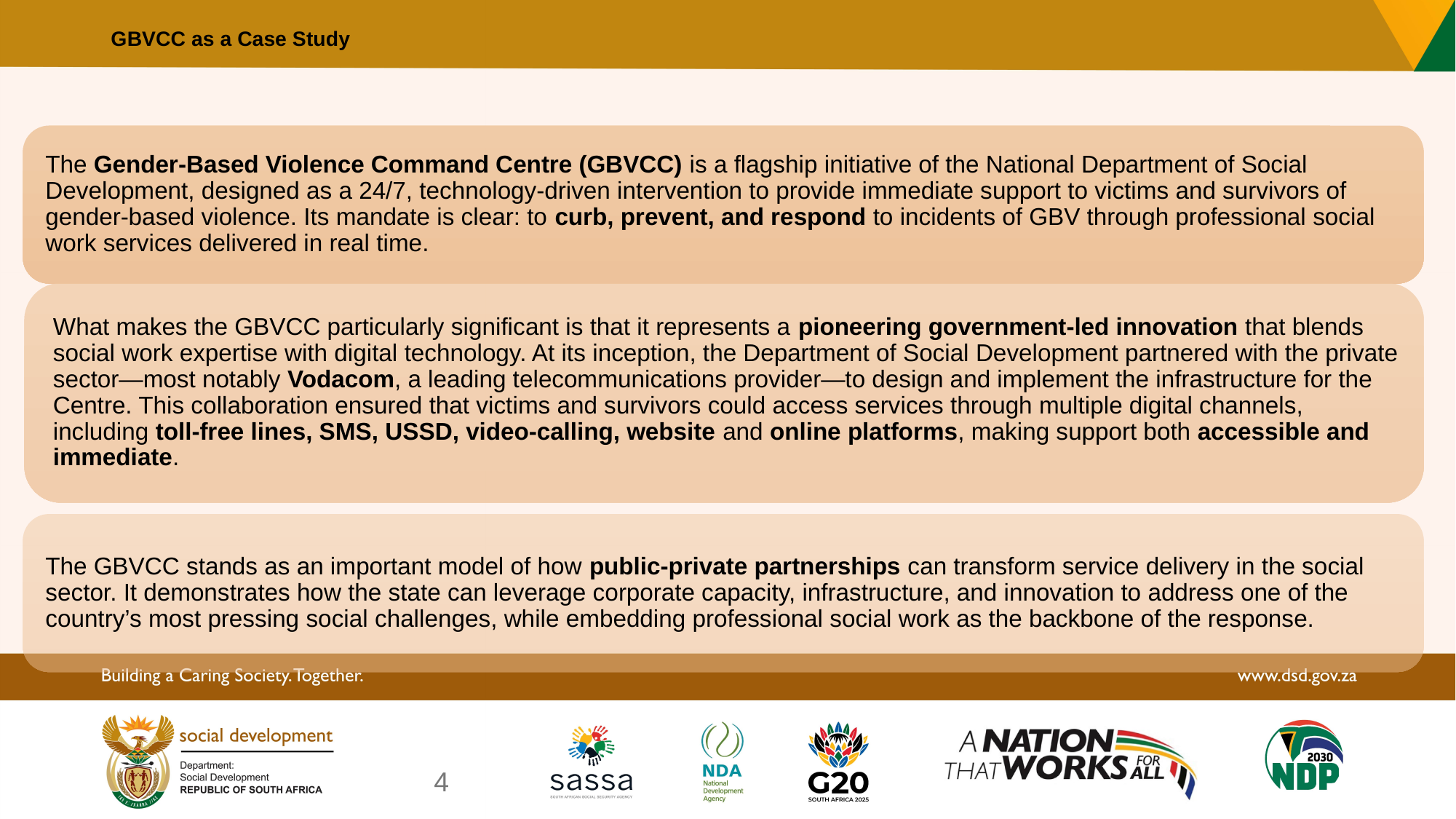

# GBVCC as a Case Study
The Gender-Based Violence Command Centre (GBVCC) is a flagship initiative of the National Department of Social Development, designed as a 24/7, technology-driven intervention to provide immediate support to victims and survivors of gender-based violence. Its mandate is clear: to curb, prevent, and respond to incidents of GBV through professional social work services delivered in real time.
What makes the GBVCC particularly significant is that it represents a pioneering government-led innovation that blends social work expertise with digital technology. At its inception, the Department of Social Development partnered with the private sector—most notably Vodacom, a leading telecommunications provider—to design and implement the infrastructure for the Centre. This collaboration ensured that victims and survivors could access services through multiple digital channels, including toll-free lines, SMS, USSD, video-calling, website and online platforms, making support both accessible and immediate.
The GBVCC stands as an important model of how public-private partnerships can transform service delivery in the social sector. It demonstrates how the state can leverage corporate capacity, infrastructure, and innovation to address one of the country’s most pressing social challenges, while embedding professional social work as the backbone of the response.
4